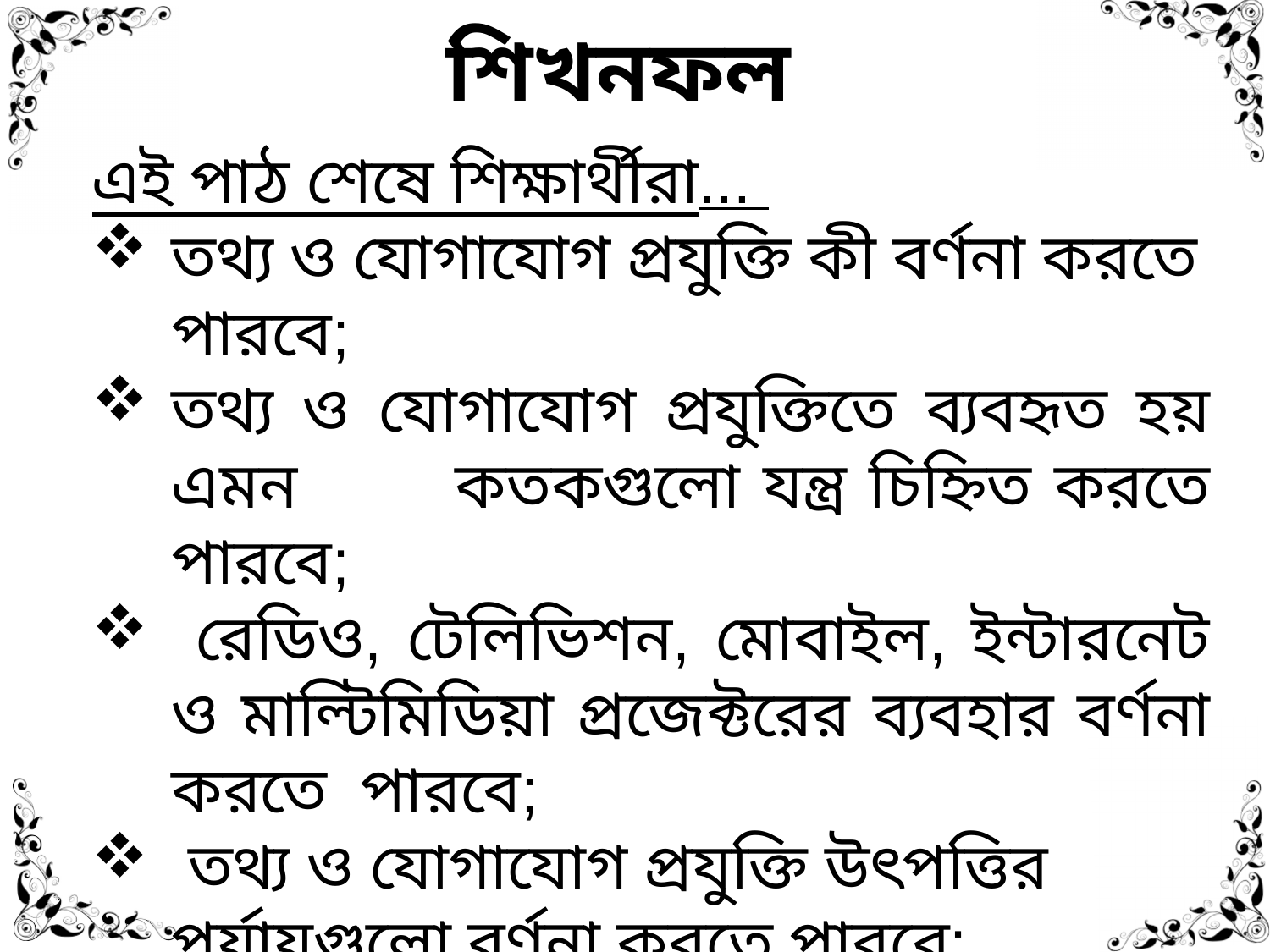

শিখনফল
এই পাঠ শেষে শিক্ষার্থীরা...
তথ্য ও যোগাযোগ প্রযুক্তি কী বর্ণনা করতে পারবে;
তথ্য ও যোগাযোগ প্রযুক্তিতে ব্যবহৃত হয় এমন       কতকগুলো যন্ত্র চিহ্নিত করতে পারবে;
 রেডিও, টেলিভিশন, মোবাইল, ইন্টারনেট ও মাল্টিমিডিয়া প্রজেক্টরের ব্যবহার বর্ণনা করতে  পারবে;
 তথ্য ও যোগাযোগ প্রযুক্তি উৎপত্তির পর্যায়গুলো বর্ণনা করতে পারবে;